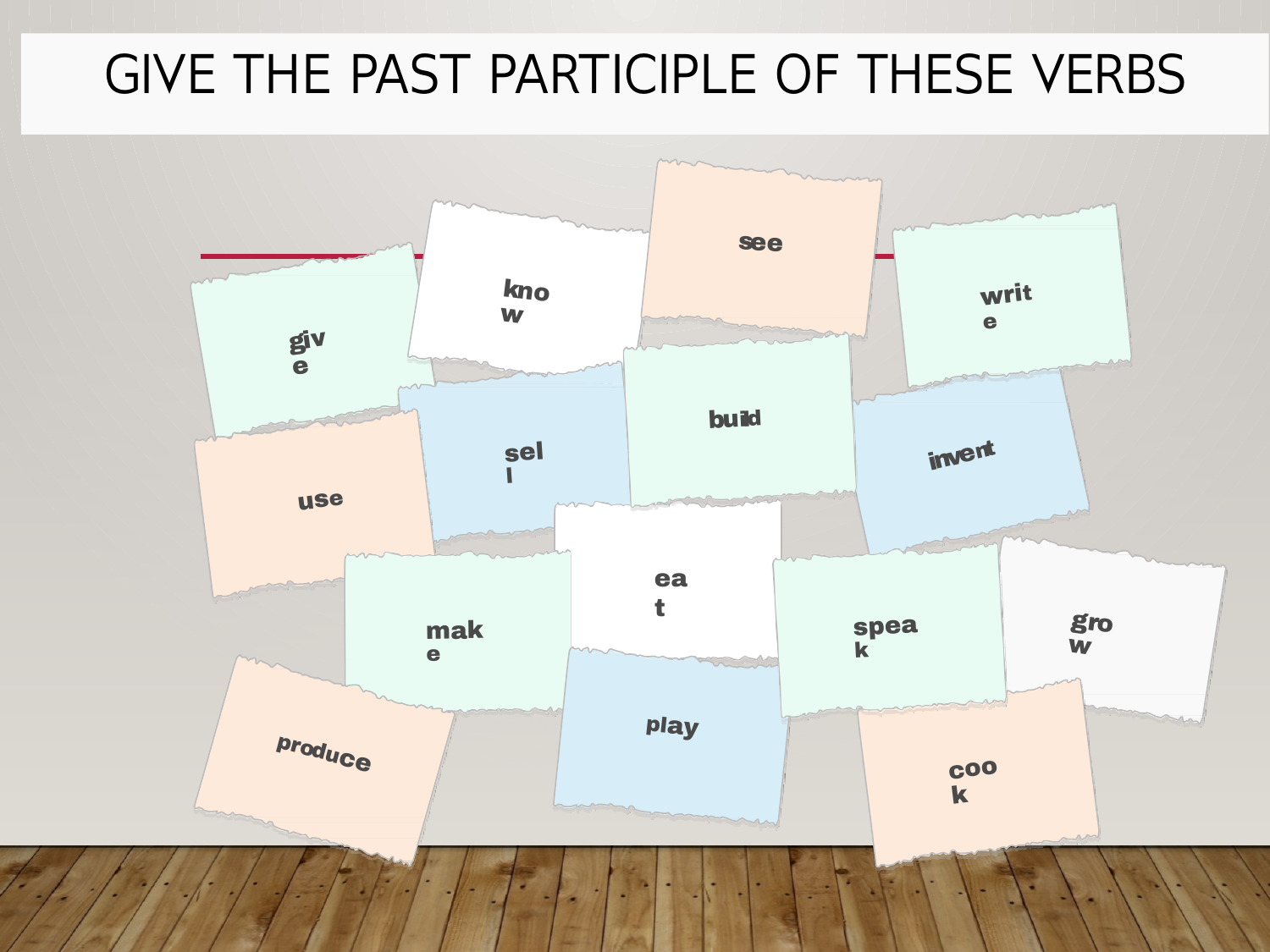

# Give the past participle of these verbs

see
know
write
give
build
sell
invent
use
eat
grow
speak
make
play
produce
cook